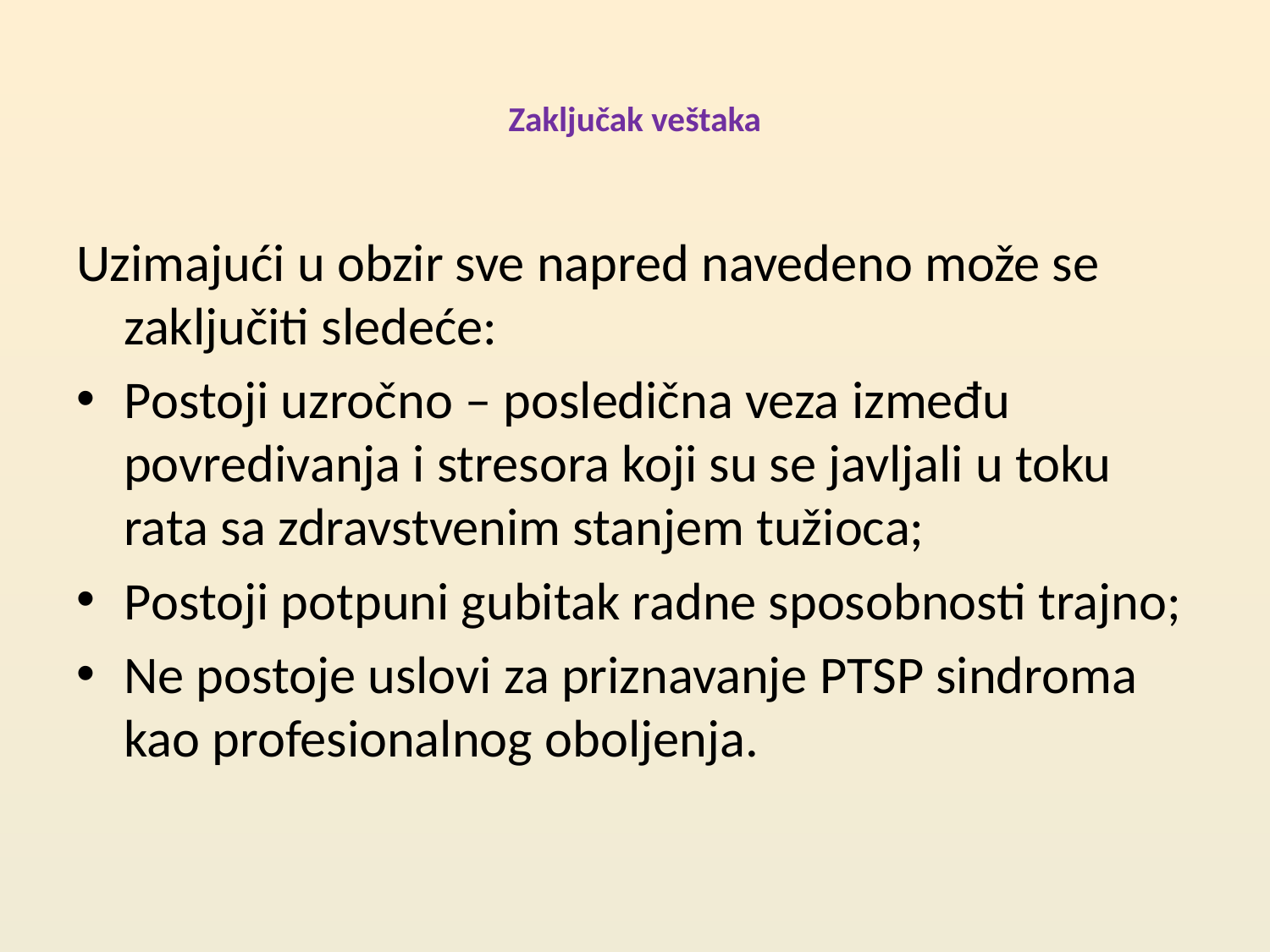

# Zaključak veštaka
Uzimajući u obzir sve napred navedeno može se zaključiti sledeće:
Postoji uzročno – posledična veza između povredivanja i stresora koji su se javljali u toku rata sa zdravstvenim stanjem tužioca;
Postoji potpuni gubitak radne sposobnosti trajno;
Ne postoje uslovi za priznavanje PTSP sindroma kao profesionalnog oboljenja.